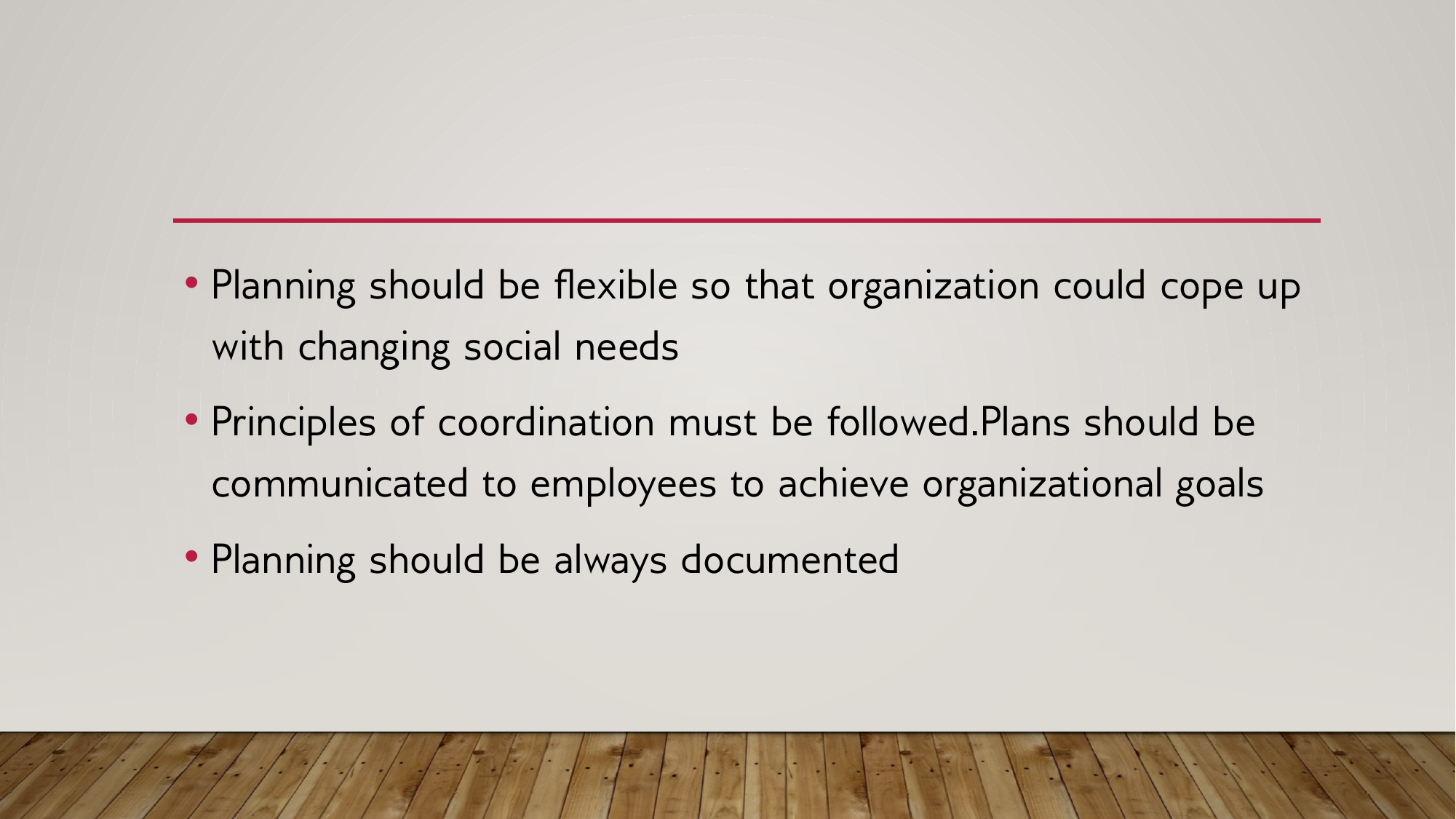

Planning should be flexible so that organization could cope up with changing social needs
Principles of coordination must be followed.Plans should be communicated to employees to achieve organizational goals
Planning should be always documented